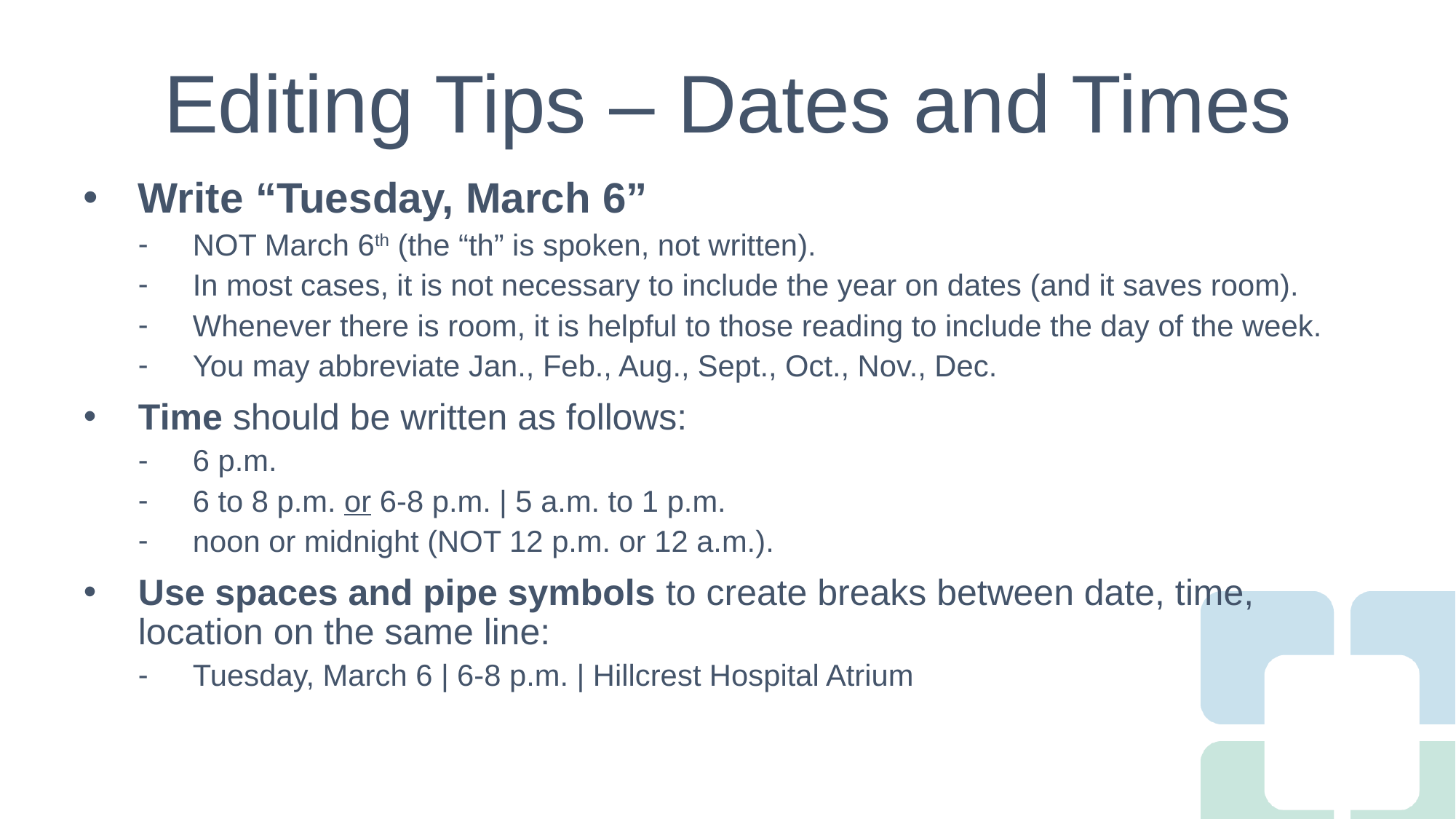

# Editing Tips – Dates and Times
Write “Tuesday, March 6”
NOT March 6th (the “th” is spoken, not written).
In most cases, it is not necessary to include the year on dates (and it saves room).
Whenever there is room, it is helpful to those reading to include the day of the week.
You may abbreviate Jan., Feb., Aug., Sept., Oct., Nov., Dec.
Time should be written as follows:
6 p.m.
6 to 8 p.m. or 6-8 p.m. | 5 a.m. to 1 p.m.
noon or midnight (NOT 12 p.m. or 12 a.m.).
Use spaces and pipe symbols to create breaks between date, time, location on the same line:
Tuesday, March 6 | 6-8 p.m. | Hillcrest Hospital Atrium